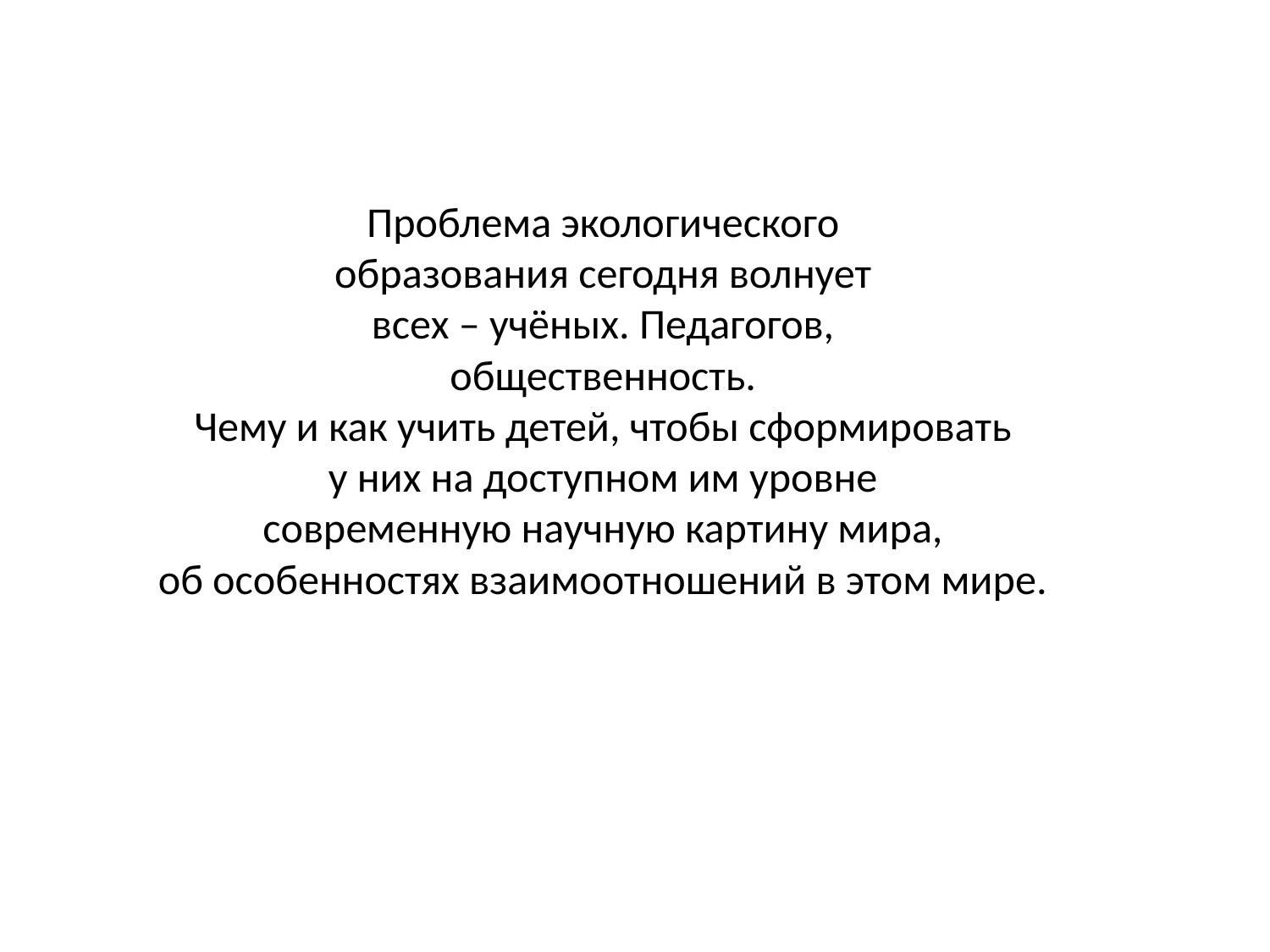

# Проблема экологического образования сегодня волнует всех – учёных. Педагогов, общественность. Чему и как учить детей, чтобы сформировать у них на доступном им уровне современную научную картину мира, об особенностях взаимоотношений в этом мире.